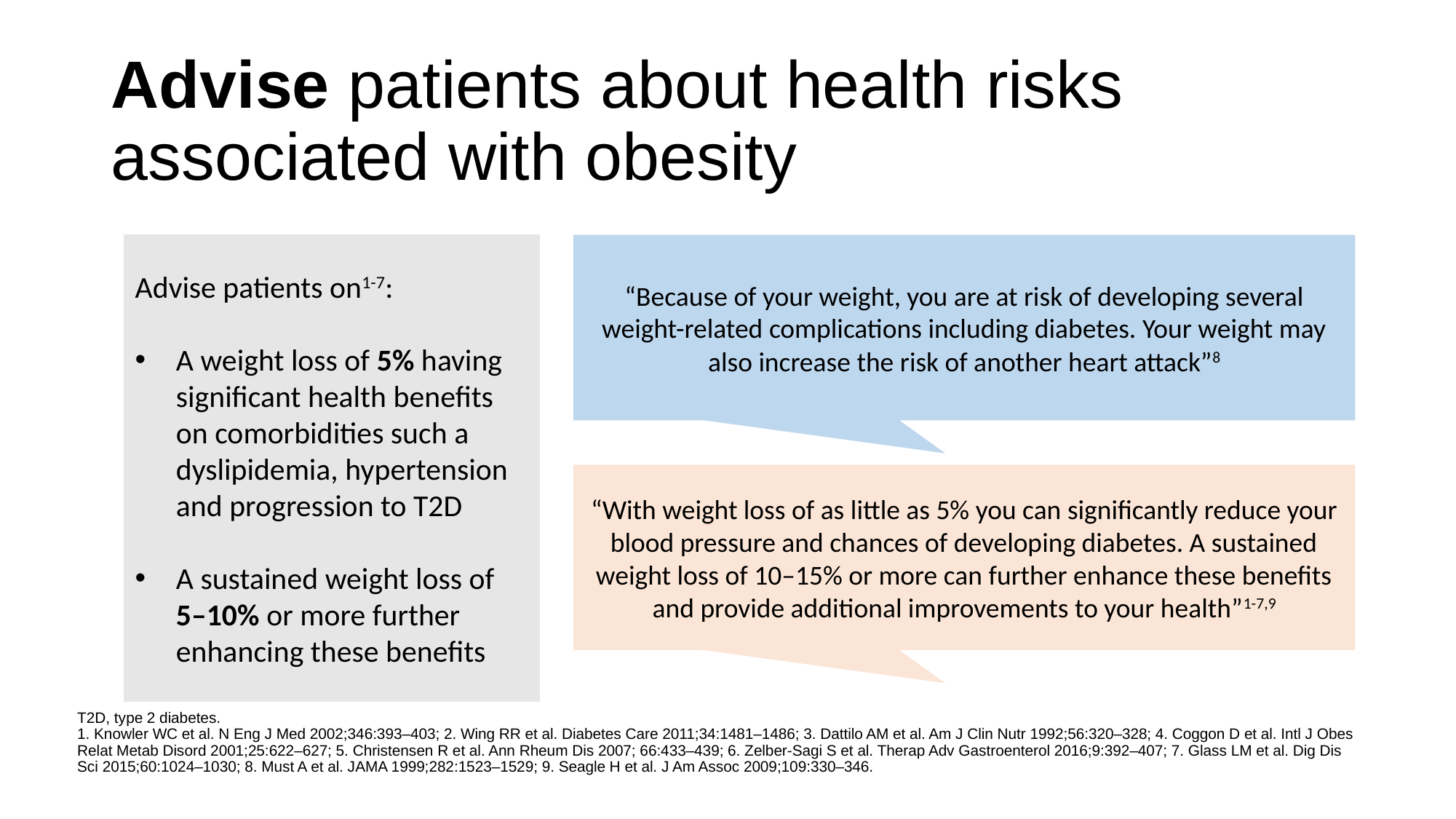

# Advise patients about health risks associated with obesity
Advise patients on1-7:

A weight loss of 5% having significant health benefits on comorbidities such a dyslipidemia, hypertension and progression to T2D

A sustained weight loss of 5–10% or more further enhancing these benefits
“Because of your weight, you are at risk of developing several weight-related complications including diabetes. Your weight may also increase the risk of another heart attack”8
“With weight loss of as little as 5% you can significantly reduce your blood pressure and chances of developing diabetes. A sustained weight loss of 10–15% or more can further enhance these benefits and provide additional improvements to your health”1-7,9
T2D, type 2 diabetes.
1. Knowler WC et al. N Eng J Med 2002;346:393–403; 2. Wing RR et al. Diabetes Care 2011;34:1481–1486; 3. Dattilo AM et al. Am J Clin Nutr 1992;56:320–328; 4. Coggon D et al. Intl J Obes Relat Metab Disord 2001;25:622–627; 5. Christensen R et al. Ann Rheum Dis 2007; 66:433–439; 6. Zelber-Sagi S et al. Therap Adv Gastroenterol 2016;9:392–407; 7. Glass LM et al. Dig Dis Sci 2015;60:1024–1030; 8. Must A et al. JAMA 1999;282:1523–1529; 9. Seagle H et al. J Am Assoc 2009;109:330–346.